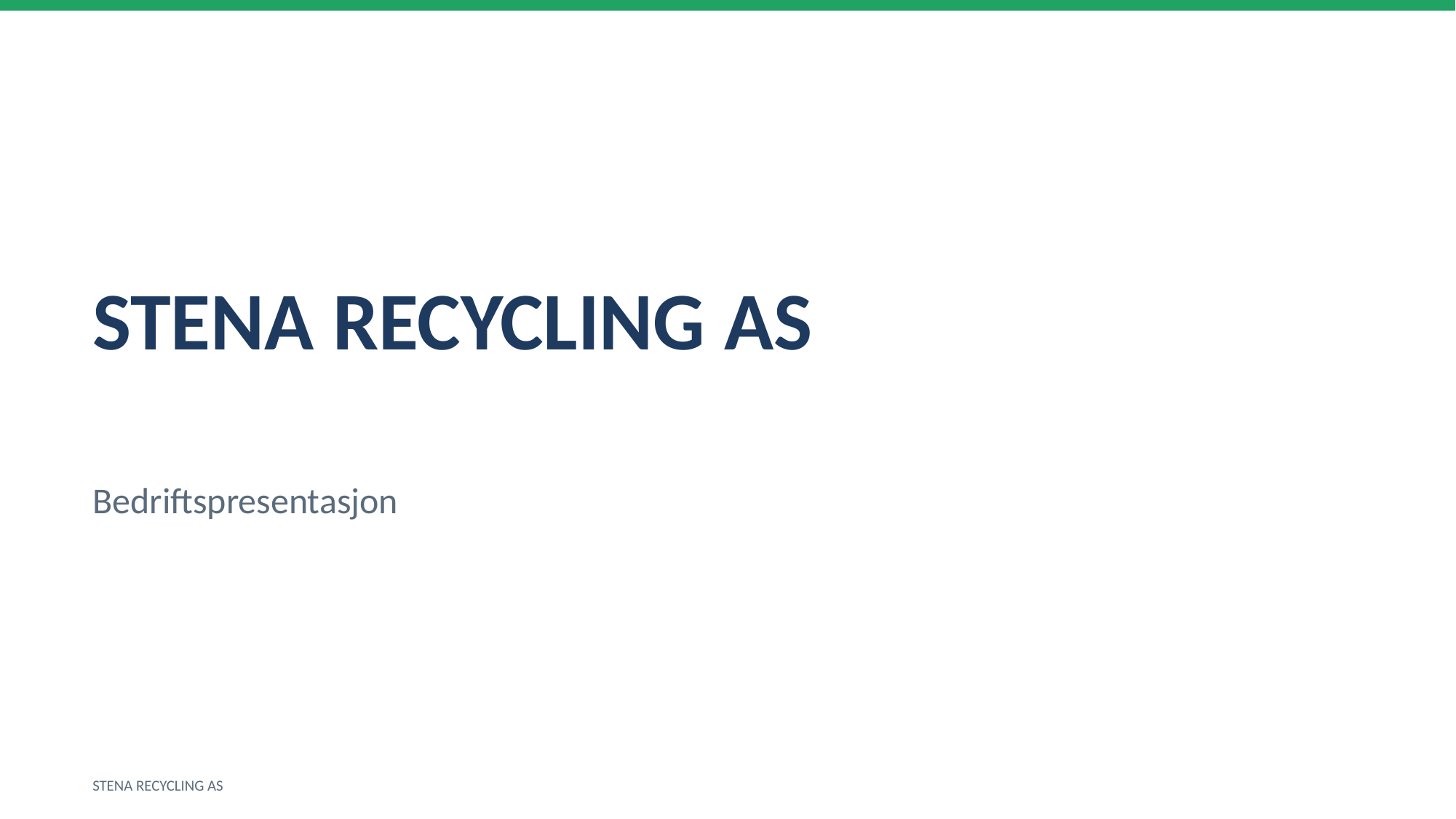

STENA RECYCLING AS
Bedriftspresentasjon
STENA RECYCLING AS